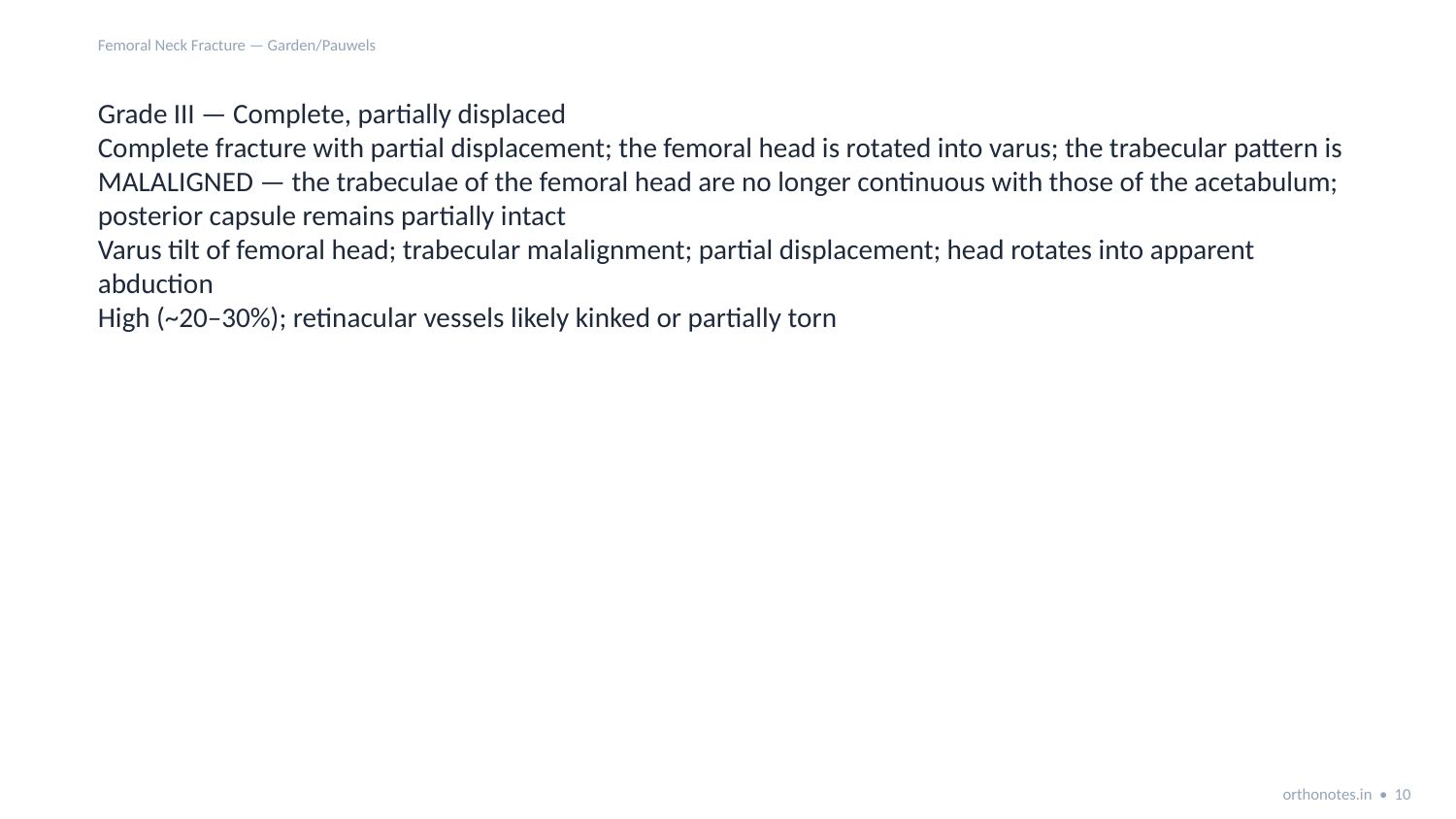

Femoral Neck Fracture — Garden/Pauwels
Grade III — Complete, partially displaced
Complete fracture with partial displacement; the femoral head is rotated into varus; the trabecular pattern is MALALIGNED — the trabeculae of the femoral head are no longer continuous with those of the acetabulum; posterior capsule remains partially intact
Varus tilt of femoral head; trabecular malalignment; partial displacement; head rotates into apparent abduction
High (~20–30%); retinacular vessels likely kinked or partially torn
orthonotes.in  •  10